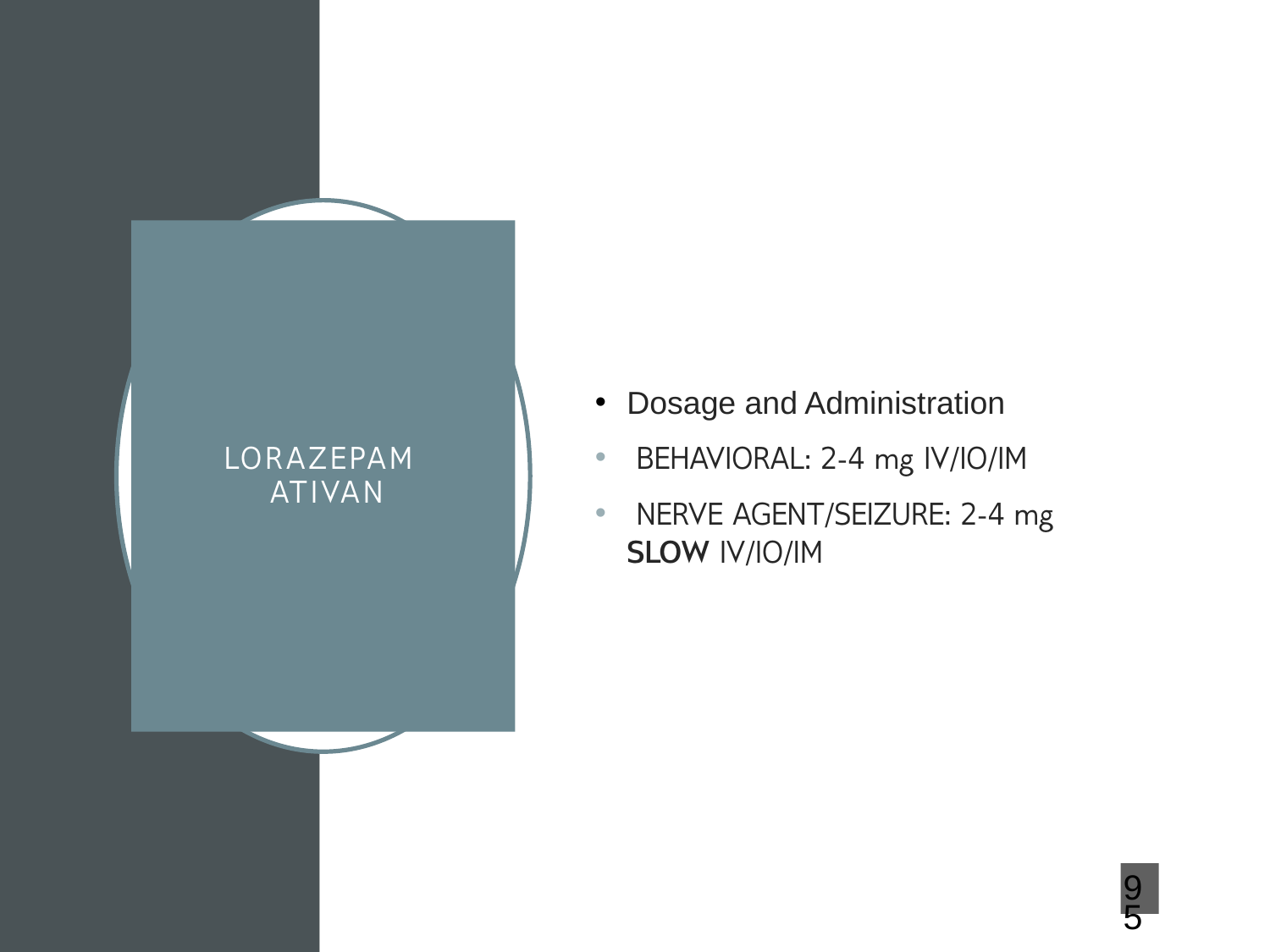

Dosage and Administration
 BEHAVIORAL: 2-4 mg IV/IO/IM
 NERVE AGENT/SEIZURE: 2-4 mg SLOW IV/IO/IM

# LORAZEPAM ATIVAN
95